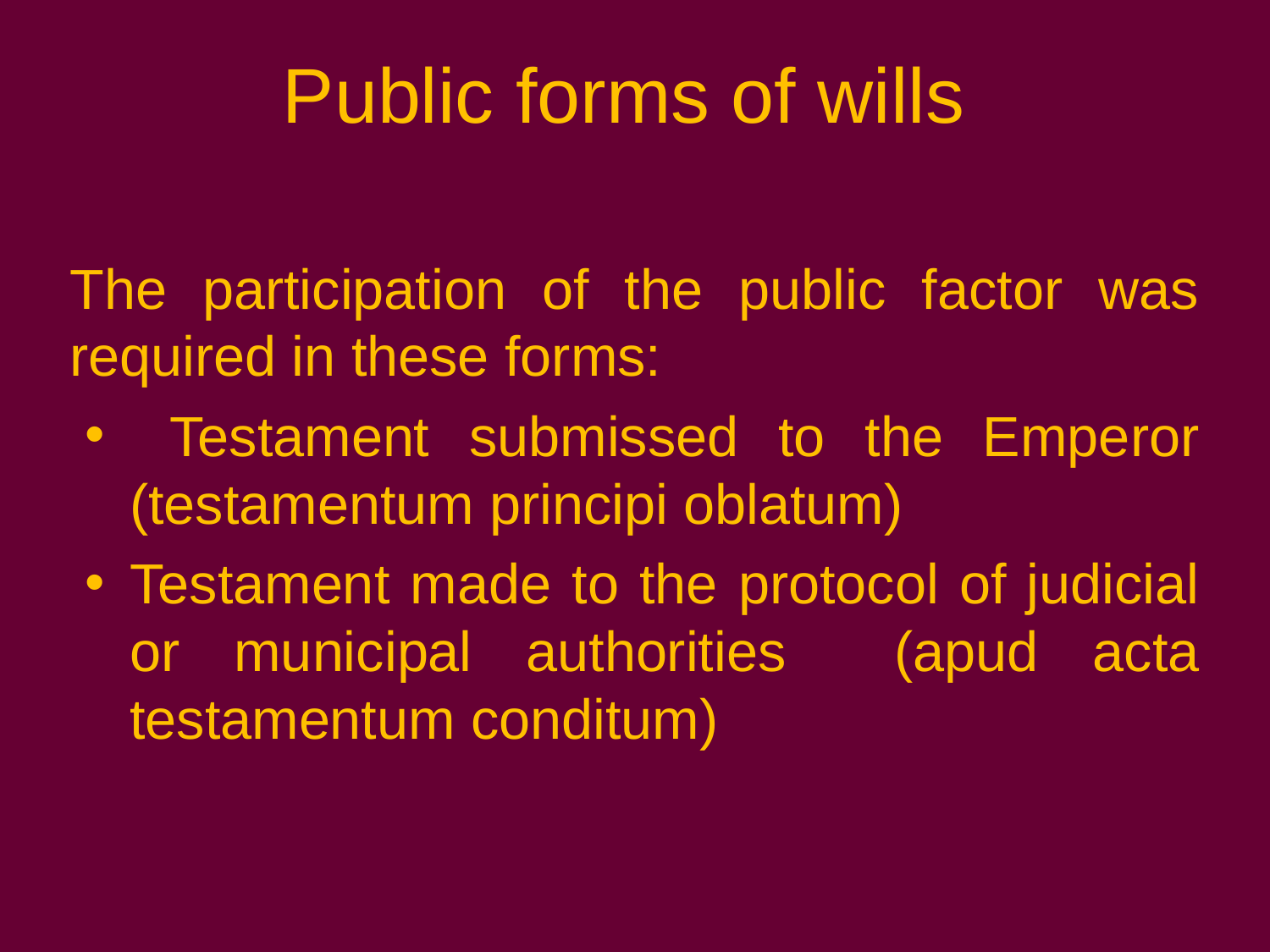

# Public forms of wills

The participation of the public factor was required in these forms:
 Testament submissed to the Emperor (testamentum principi oblatum)
Testament made to the protocol of judicial or municipal authorities  (apud acta testamentum conditum)